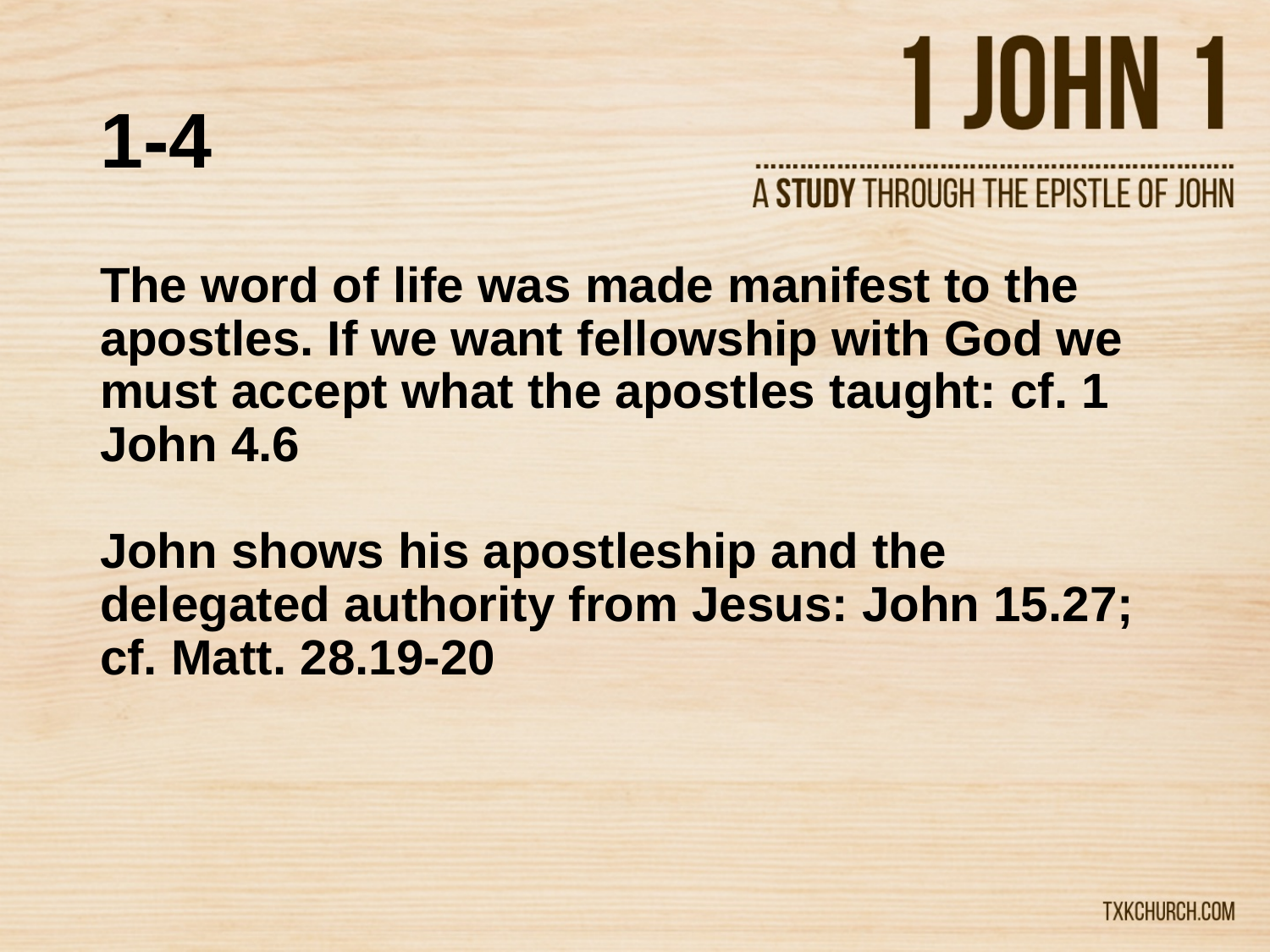

# 1-4
The word of life was made manifest to the apostles. If we want fellowship with God we must accept what the apostles taught: cf. 1 John 4.6

John shows his apostleship and the delegated authority from Jesus: John 15.27; cf. Matt. 28.19-20